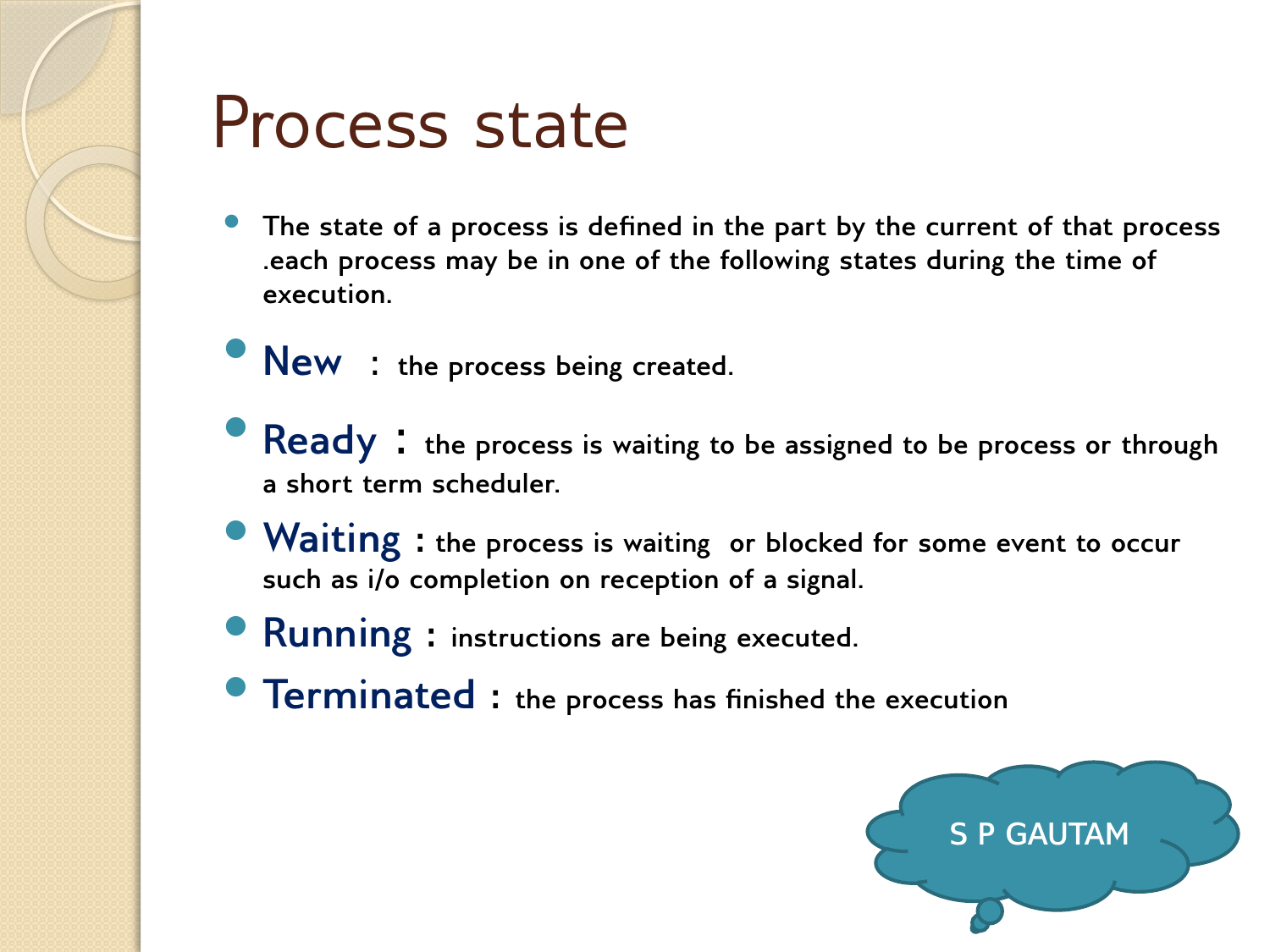

# Process state
The state of a process is defined in the part by the current of that process .each process may be in one of the following states during the time of execution.
New  : the process being created.
Ready : the process is waiting to be assigned to be process or through a short term scheduler.
Waiting : the process is waiting  or blocked for some event to occur such as i/o completion on reception of a signal.
Running : instructions are being executed.
Terminated : the process has finished the execution
S P GAUTAM